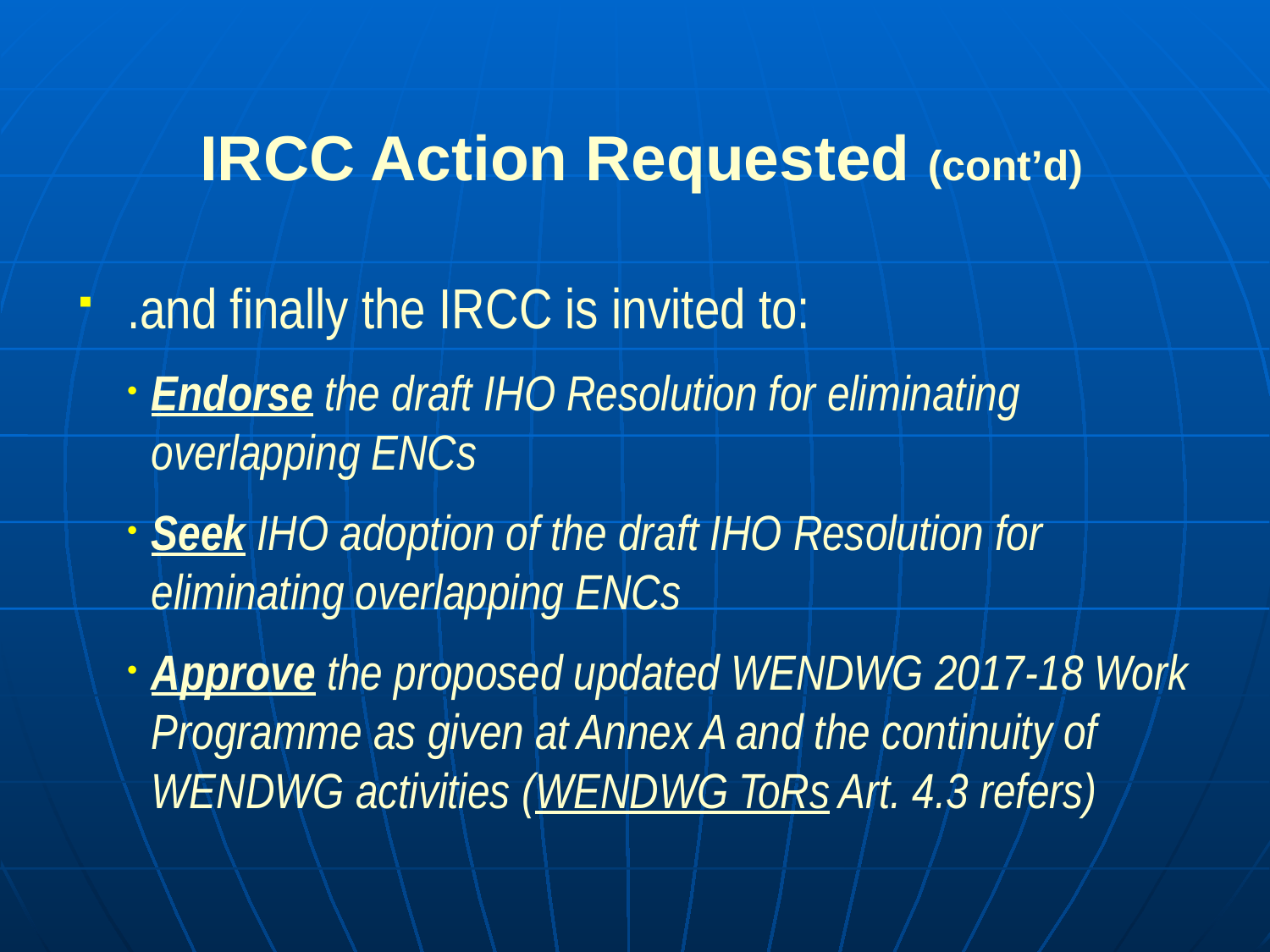

IRCC Action Requested (cont’d)
.and finally the IRCC is invited to:
Endorse the draft IHO Resolution for eliminating overlapping ENCs
Seek IHO adoption of the draft IHO Resolution for eliminating overlapping ENCs
Approve the proposed updated WENDWG 2017-18 Work Programme as given at Annex A and the continuity of WENDWG activities (WENDWG ToRs Art. 4.3 refers)